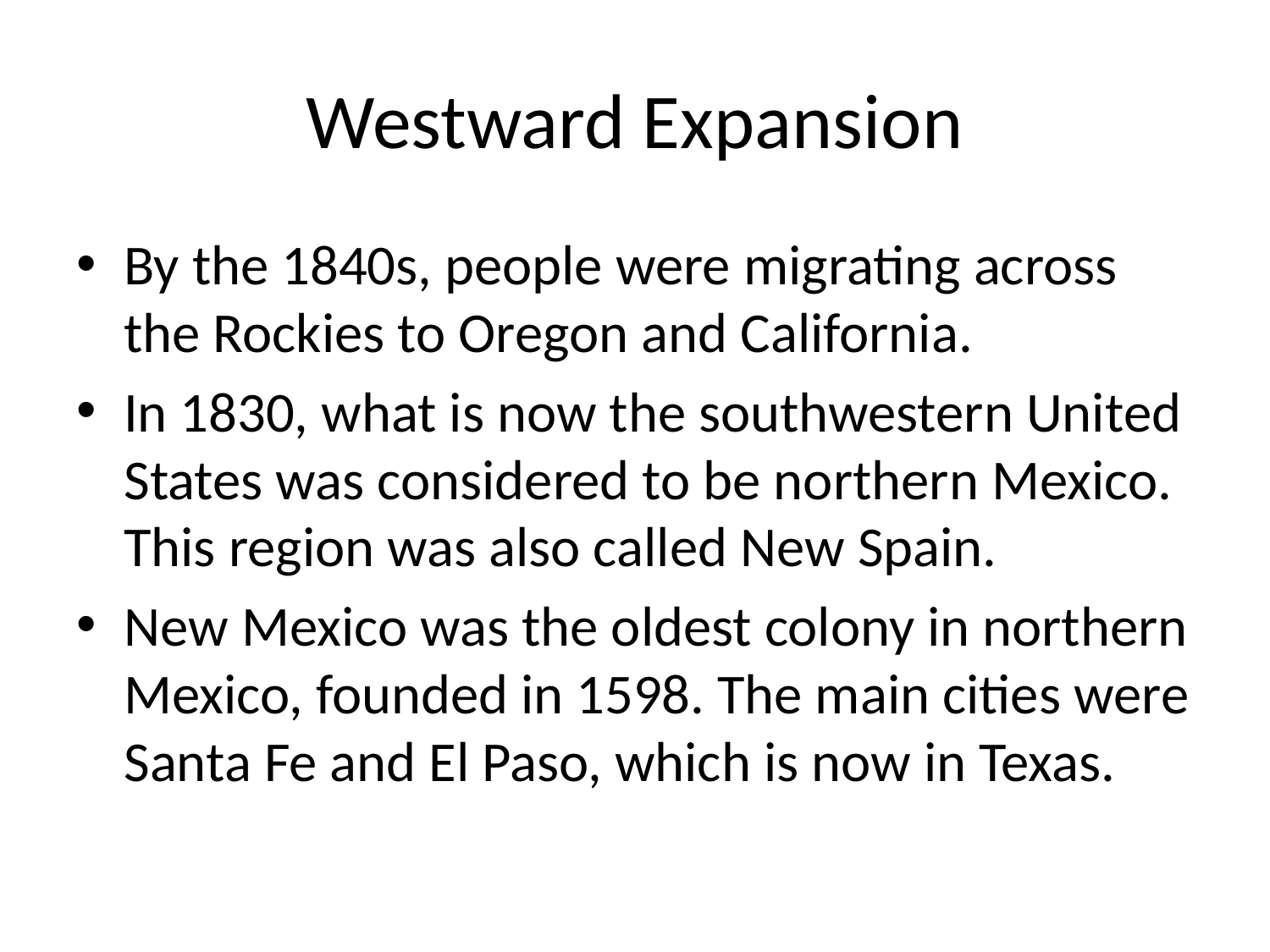

# Westward Expansion
By the 1840s, people were migrating across the Rockies to Oregon and California.
In 1830, what is now the southwestern United States was considered to be northern Mexico. This region was also called New Spain.
New Mexico was the oldest colony in northern Mexico, founded in 1598. The main cities were Santa Fe and El Paso, which is now in Texas.